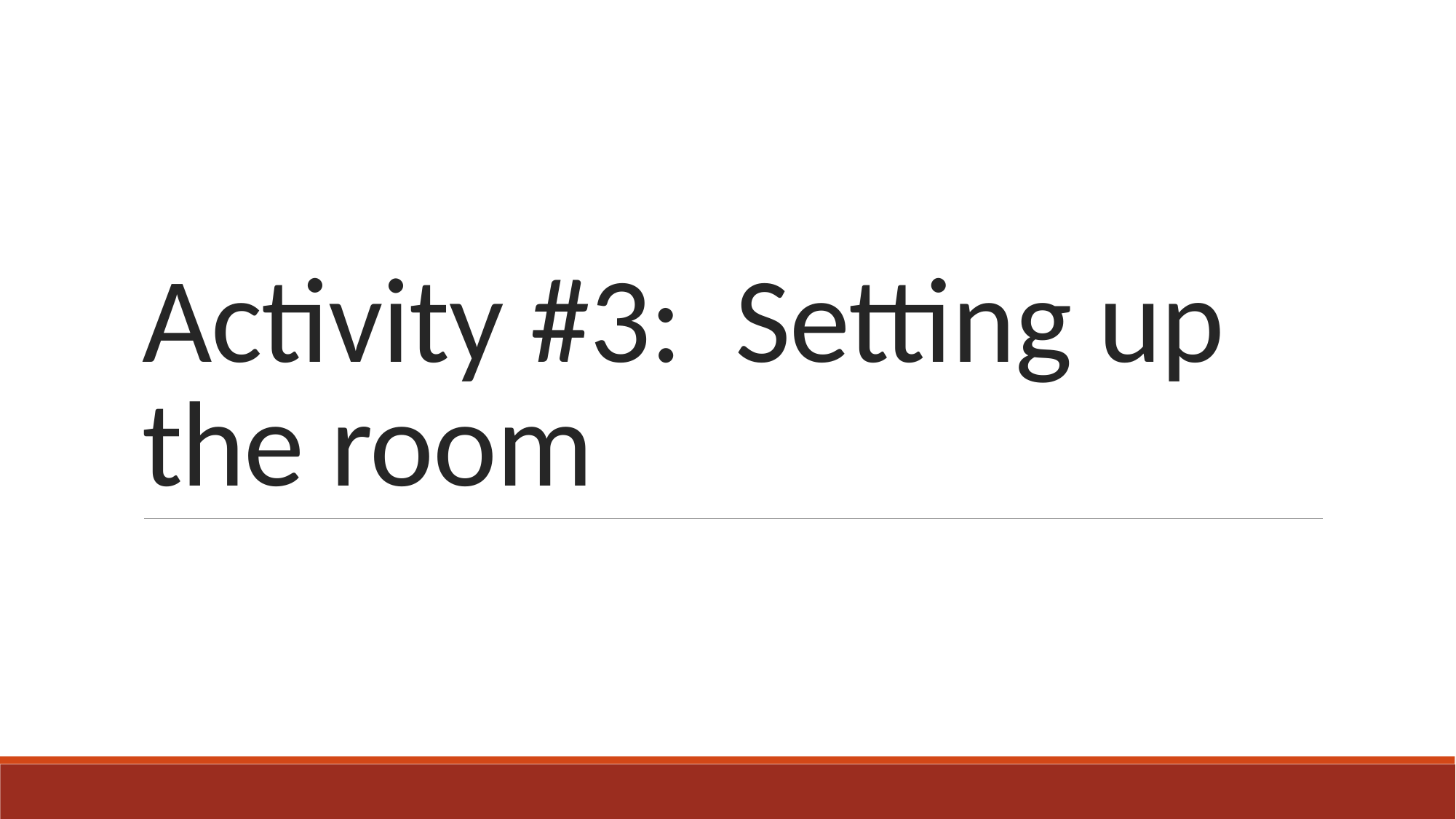

# Activity #3:  Setting up the room